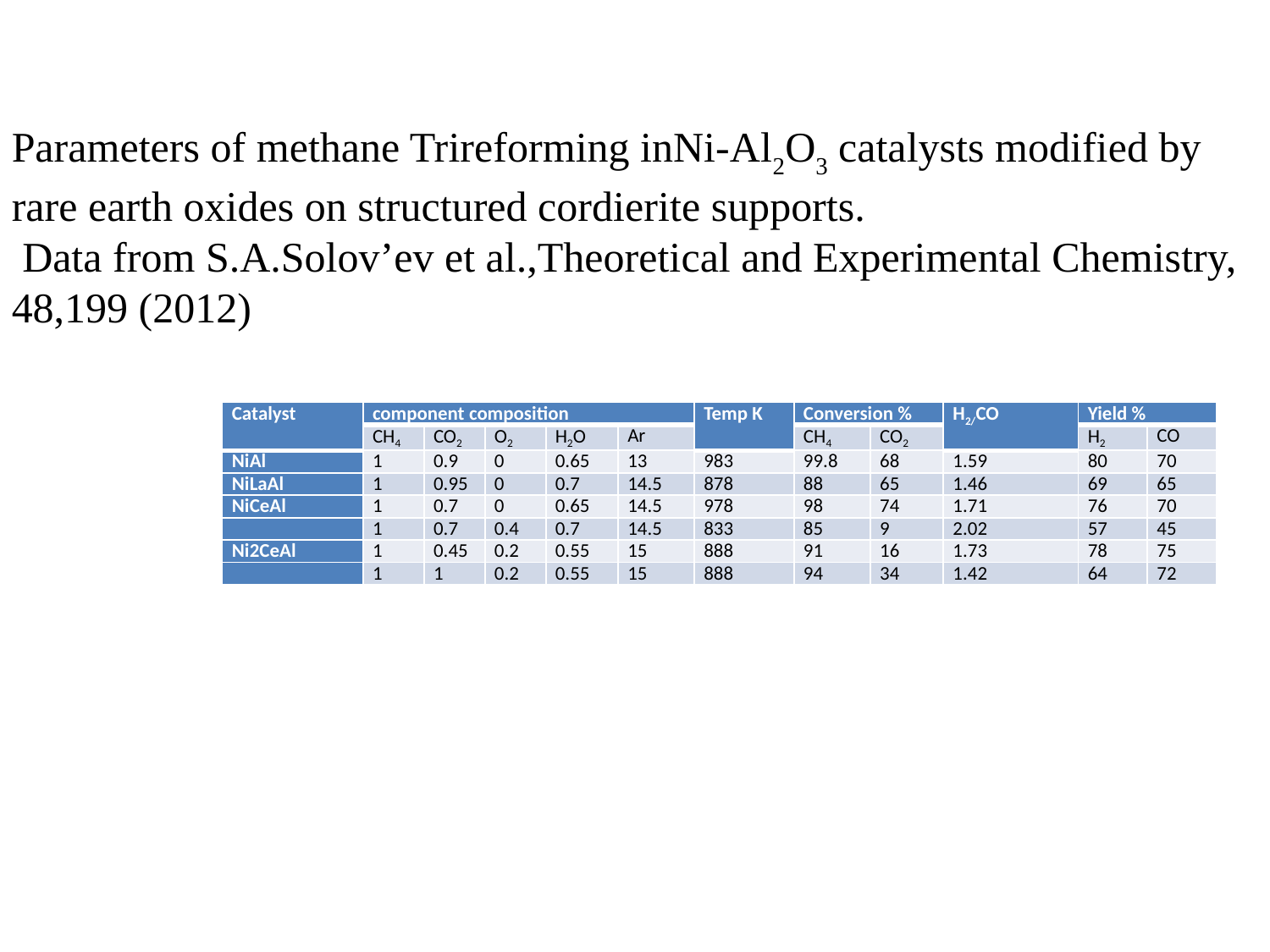

Parameters of methane Trireforming inNi-Al2O3 catalysts modified by rare earth oxides on structured cordierite supports.
 Data from S.A.Solov’ev et al.,Theoretical and Experimental Chemistry, 48,199 (2012)

| Catalyst | component composition |  |  |  |  | Temp K | Conversion % |  | H2/CO | Yield % |  |
| --- | --- | --- | --- | --- | --- | --- | --- | --- | --- | --- | --- |
|  | CH4 | CO2 | O2 | H2O | Ar |  | CH4 | CO2 |  | H2 | CO |
| NiAl | 1 | 0.9 | 0 | 0.65 | 13 | 983 | 99.8 | 68 | 1.59 | 80 | 70 |
| NiLaAl | 1 | 0.95 | 0 | 0.7 | 14.5 | 878 | 88 | 65 | 1.46 | 69 | 65 |
| NiCeAl | 1 | 0.7 | 0 | 0.65 | 14.5 | 978 | 98 | 74 | 1.71 | 76 | 70 |
|  | 1 | 0.7 | 0.4 | 0.7 | 14.5 | 833 | 85 | 9 | 2.02 | 57 | 45 |
| Ni2CeAl | 1 | 0.45 | 0.2 | 0.55 | 15 | 888 | 91 | 16 | 1.73 | 78 | 75 |
|  | 1 | 1 | 0.2 | 0.55 | 15 | 888 | 94 | 34 | 1.42 | 64 | 72 |